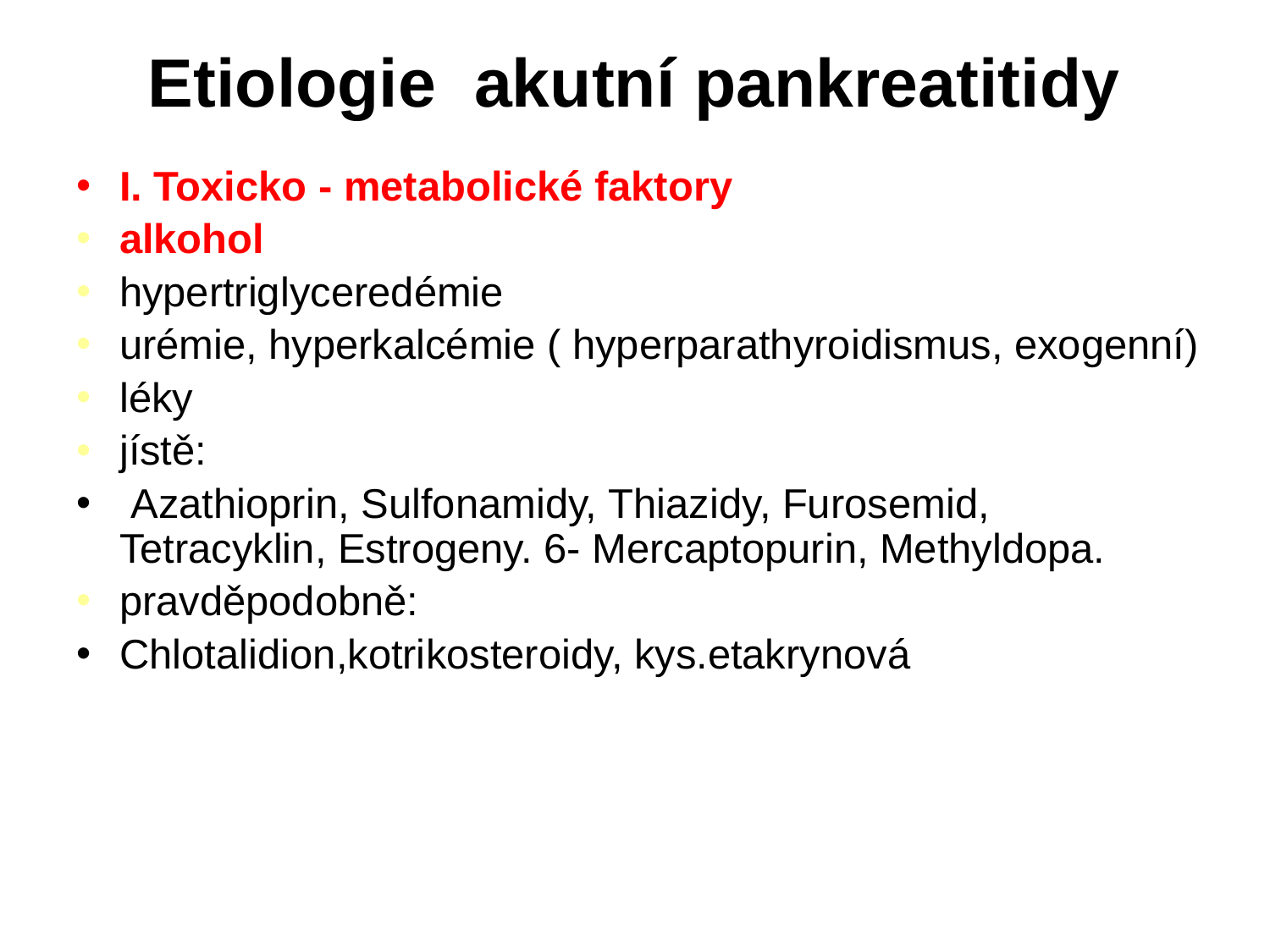

# Etiologie  akutní pankreatitidy
I. Toxicko - metabolické faktory
alkohol
hypertriglyceredémie
urémie, hyperkalcémie ( hyperparathyroidismus, exogenní)
léky
jístě:
 Azathioprin, Sulfonamidy, Thiazidy, Furosemid, Tetracyklin, Estrogeny. 6- Mercaptopurin, Methyldopa.
pravděpodobně:
Chlotalidion,kotrikosteroidy, kys.etakrynová